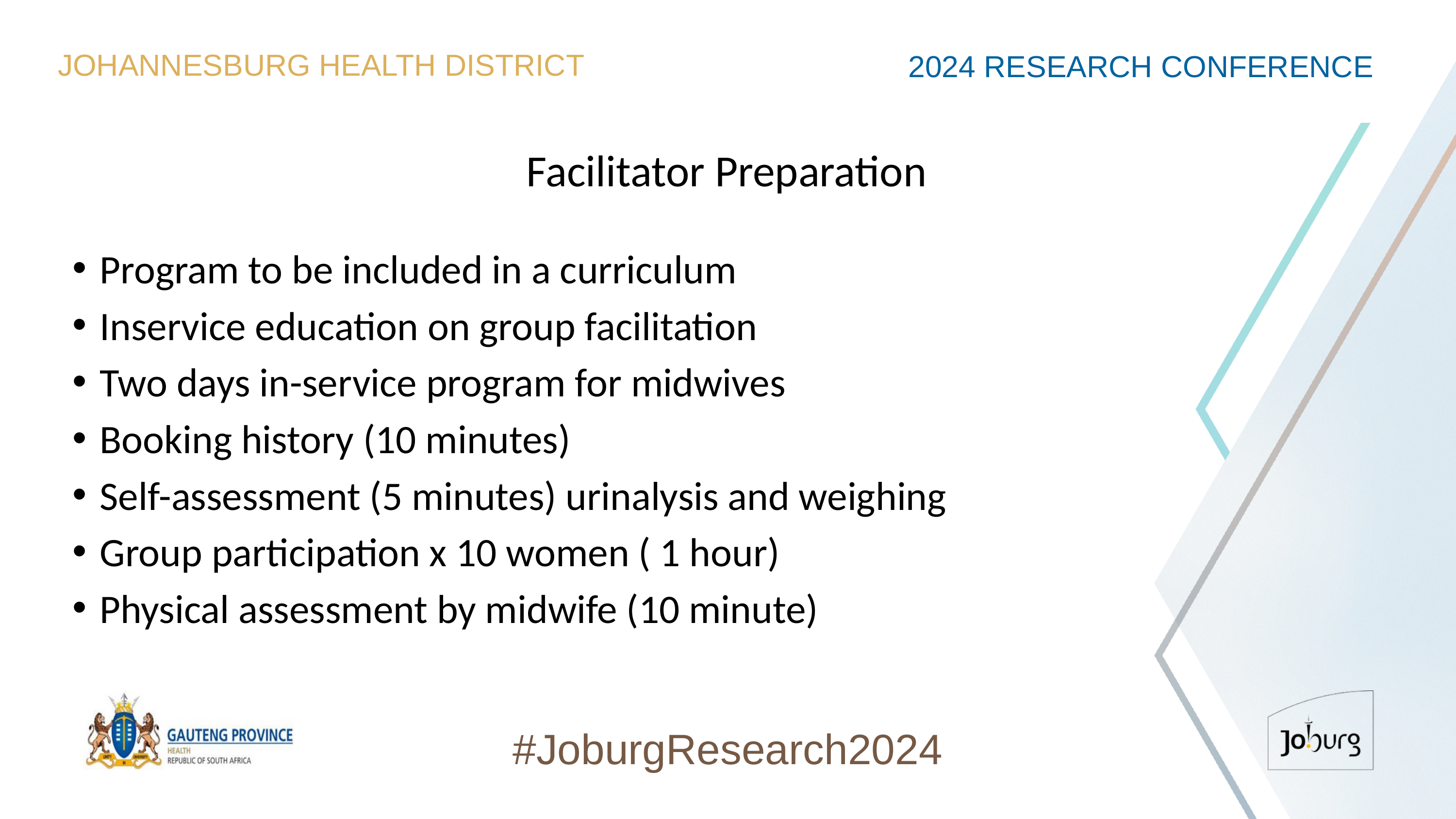

JOHANNESBURG HEALTH DISTRICT
2024 RESEARCH CONFERENCE
# Facilitator Preparation

Program to be included in a curriculum
Inservice education on group facilitation
Two days in-service program for midwives
Booking history (10 minutes)
Self-assessment (5 minutes) urinalysis and weighing
Group participation x 10 women ( 1 hour)
Physical assessment by midwife (10 minute)

#JoburgResearch2024